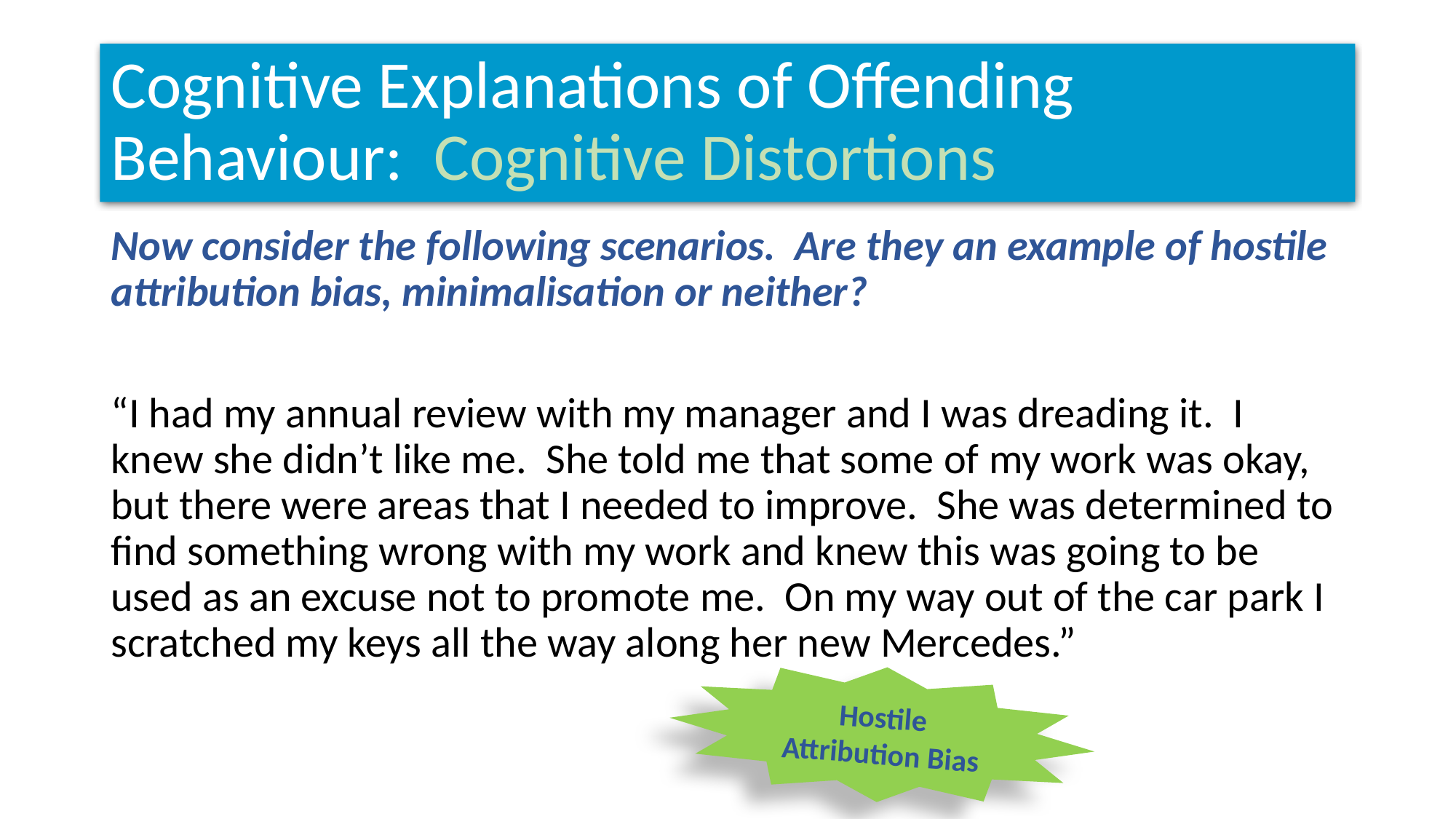

# Cognitive Explanations of Offending Behaviour:  Cognitive Distortions
Now consider the following scenarios.  Are they an example of hostile attribution bias, minimalisation or neither?

“I had my annual review with my manager and I was dreading it.  I knew she didn’t like me.  She told me that some of my work was okay, but there were areas that I needed to improve.  She was determined to find something wrong with my work and knew this was going to be used as an excuse not to promote me.  On my way out of the car park I scratched my keys all the way along her new Mercedes.”
Hostile Attribution Bias